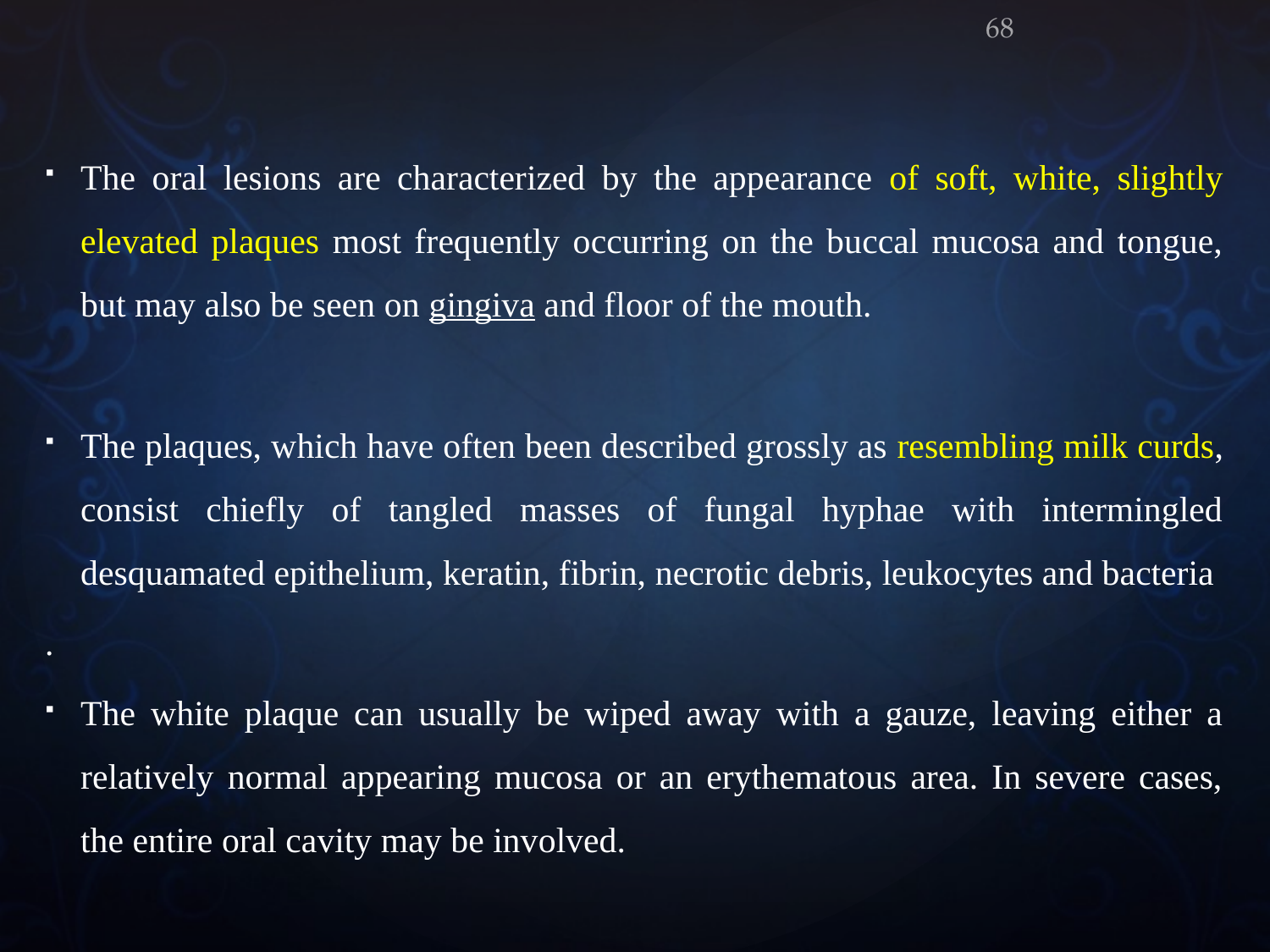

68

The oral lesions are characterized by the appearance of soft, white, slightly elevated plaques most frequently occurring on the buccal mucosa and tongue, but may also be seen on gingiva and floor of the mouth.

The plaques, which have often been described grossly as resembling milk curds, consist chiefly of tangled masses of fungal hyphae with intermingled desquamated epithelium, keratin, fibrin, necrotic debris, leukocytes and bacteria
.
The white plaque can usually be wiped away with a gauze, leaving either a relatively normal appearing mucosa or an erythematous area. In severe cases, the entire oral cavity may be involved.